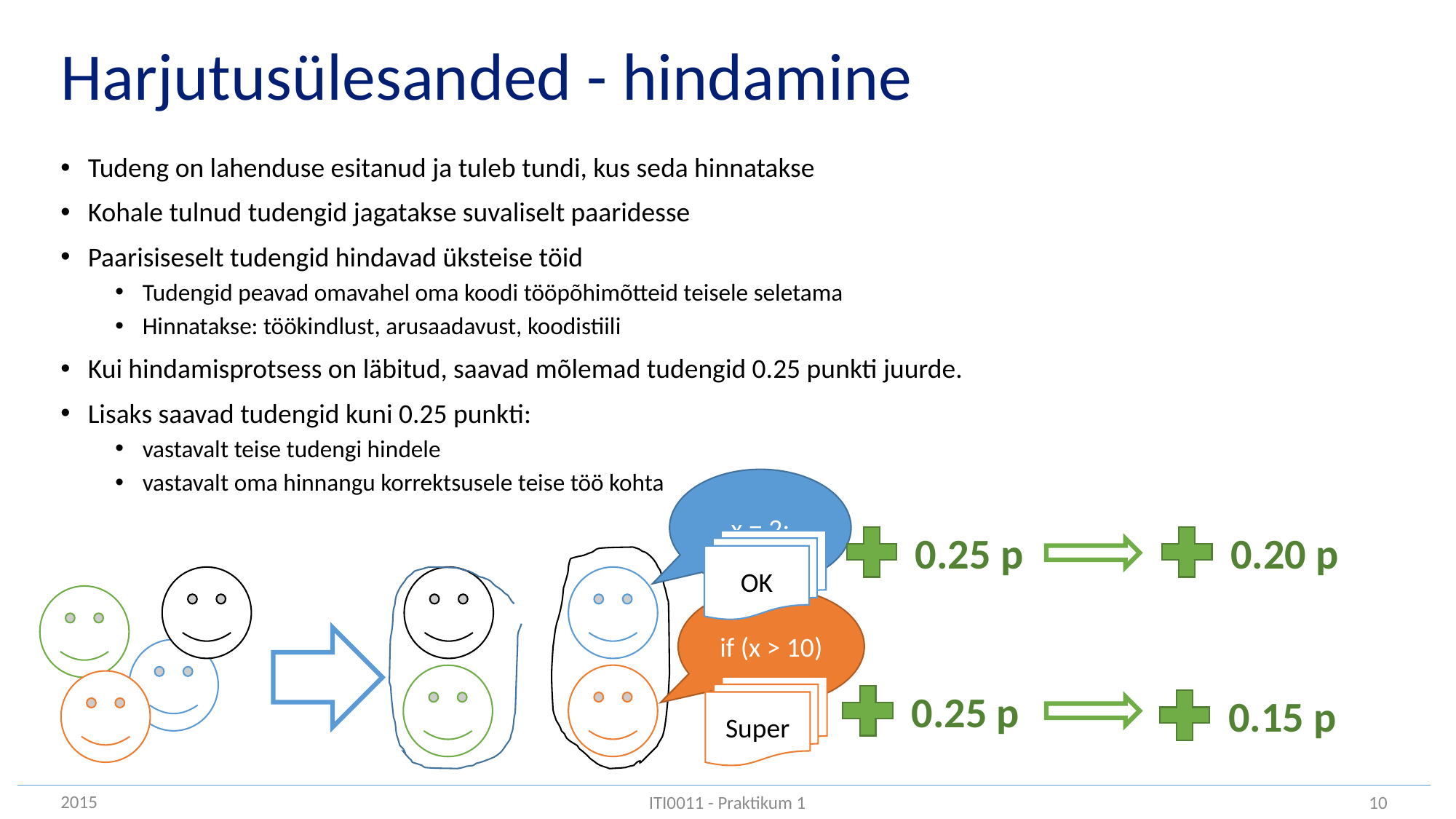

# Harjutusülesanded - hindamine
Tudeng on lahenduse esitanud ja tuleb tundi, kus seda hinnatakse
Kohale tulnud tudengid jagatakse suvaliselt paaridesse
Paarisiseselt tudengid hindavad üksteise töid
Tudengid peavad omavahel oma koodi tööpõhimõtteid teisele seletama
Hinnatakse: töökindlust, arusaadavust, koodistiili
Kui hindamisprotsess on läbitud, saavad mõlemad tudengid 0.25 punkti juurde.
Lisaks saavad tudengid kuni 0.25 punkti:
vastavalt teise tudengi hindele
vastavalt oma hinnangu korrektsusele teise töö kohta
x = 2;

0.25 p
0.20 p
OK

if (x > 10)

Super

0.25 p

0.15 p

2015
10
ITI0011 - Praktikum 1